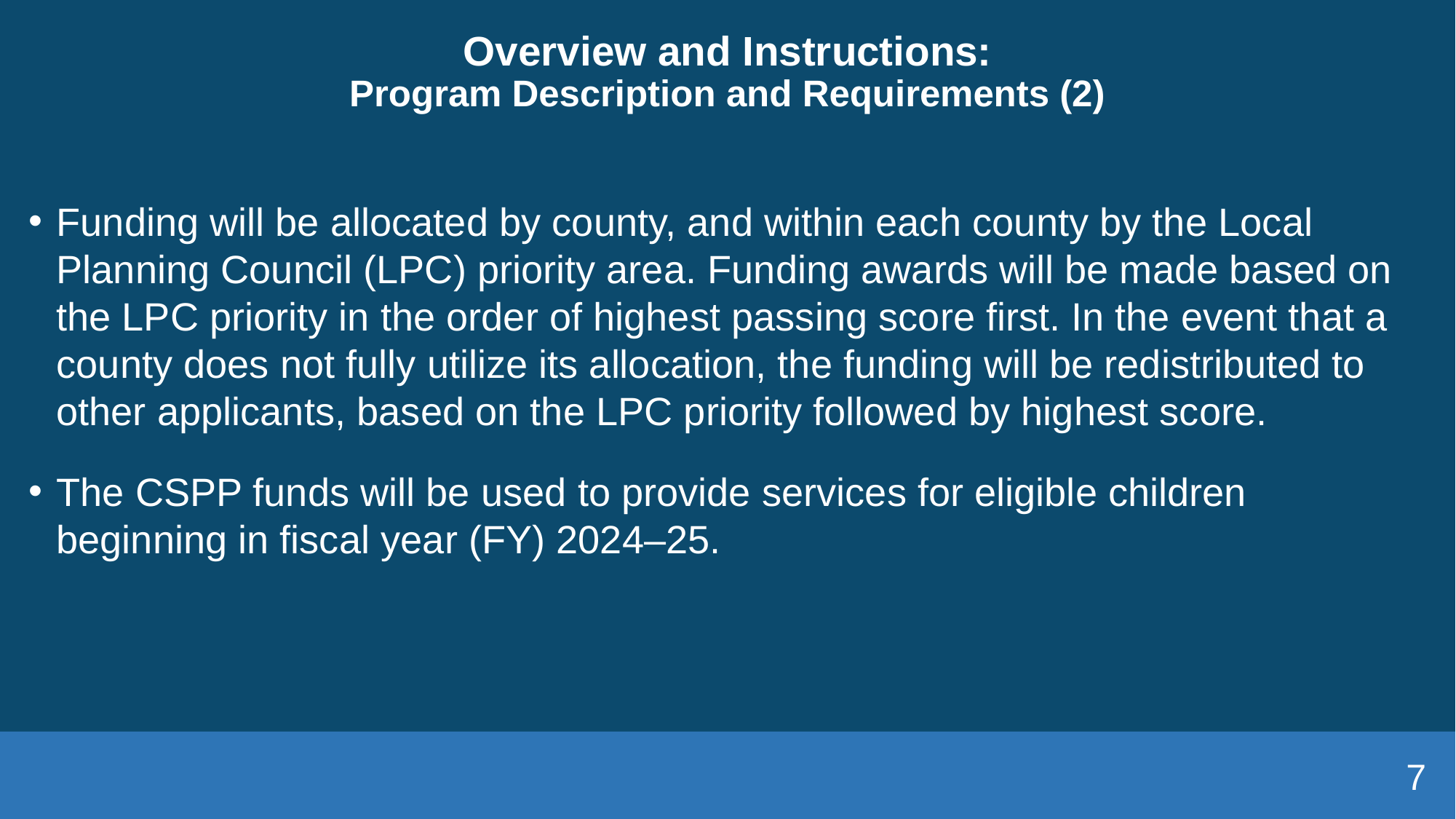

# Overview and Instructions: Program Description and Requirements (2)
Funding will be allocated by county, and within each county by the Local Planning Council (LPC) priority area. Funding awards will be made based on the LPC priority in the order of highest passing score first. In the event that a county does not fully utilize its allocation, the funding will be redistributed to other applicants, based on the LPC priority followed by highest score.
The CSPP funds will be used to provide services for eligible children beginning in fiscal year (FY) 2024–25.
7